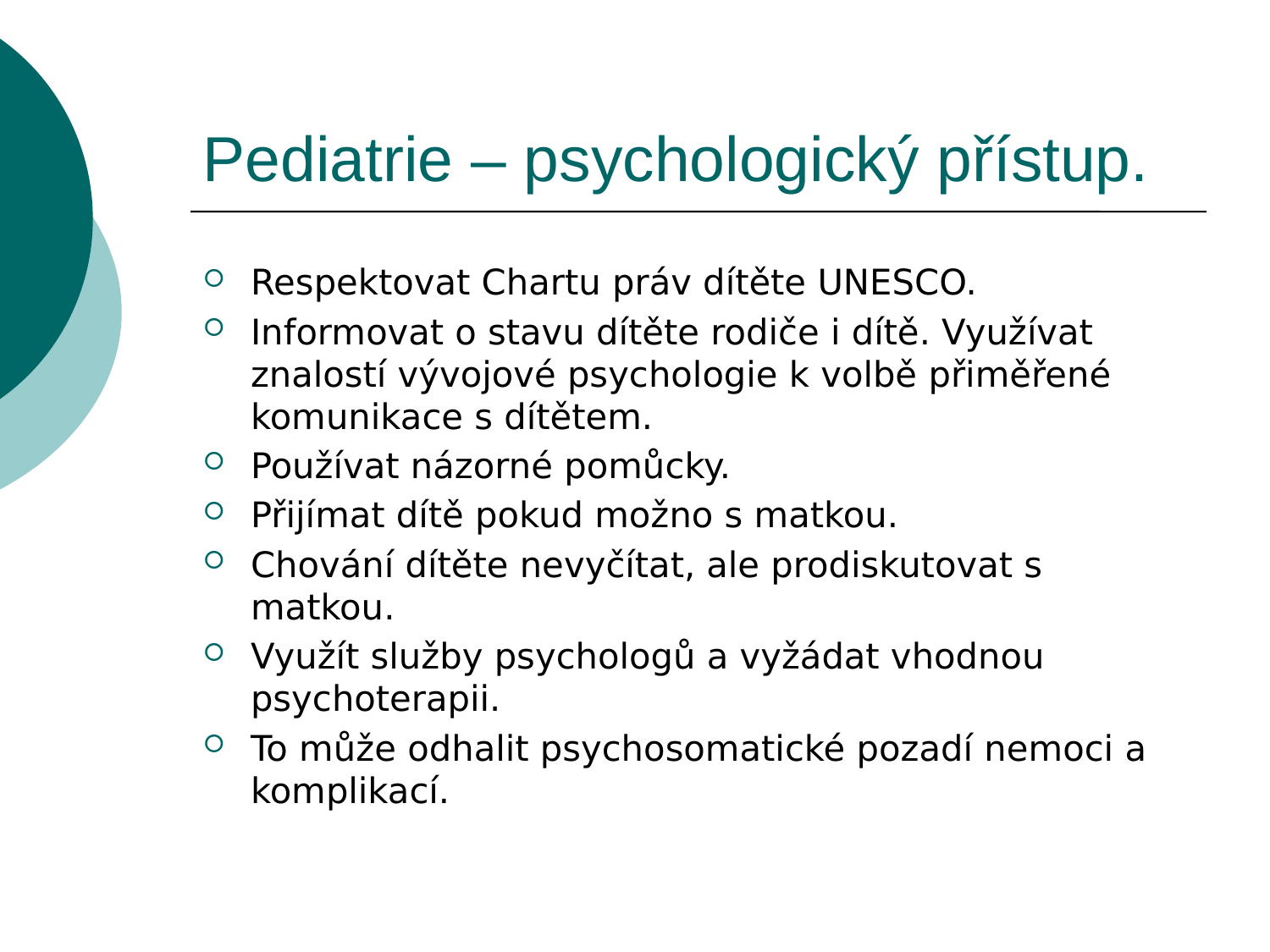

# Pediatrie – psychologický přístup.
Respektovat Chartu práv dítěte UNESCO.
Informovat o stavu dítěte rodiče i dítě. Využívat znalostí vývojové psychologie k volbě přiměřené komunikace s dítětem.
Používat názorné pomůcky.
Přijímat dítě pokud možno s matkou.
Chování dítěte nevyčítat, ale prodiskutovat s matkou.
Využít služby psychologů a vyžádat vhodnou psychoterapii.
To může odhalit psychosomatické pozadí nemoci a komplikací.